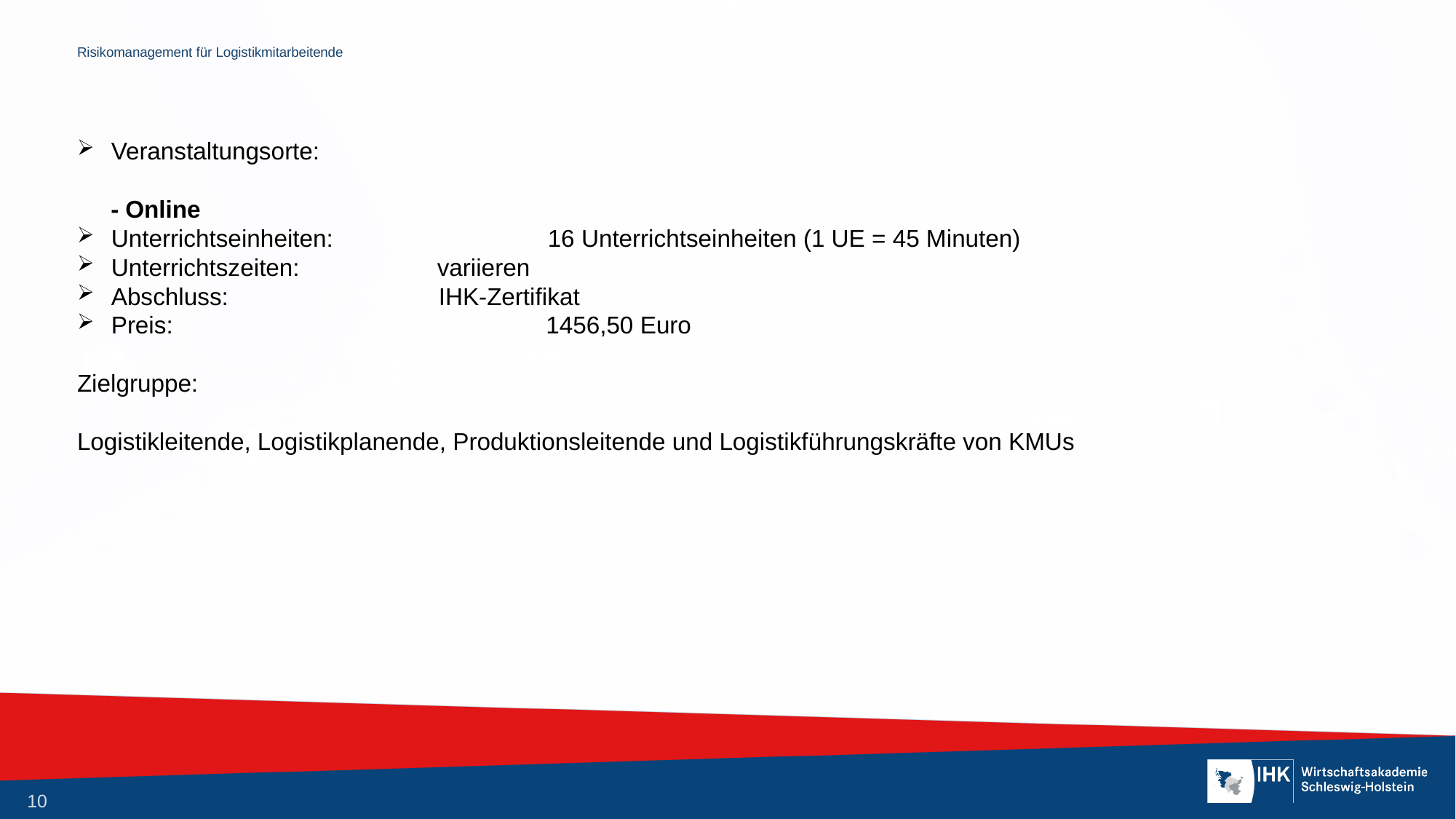

# Risikomanagement für Logistikmitarbeitende

Veranstaltungsorte:

     - Online
Unterrichtseinheiten:		16 Unterrichtseinheiten (1 UE = 45 Minuten)
Unterrichtszeiten:	                variieren
Abschluss:                           	IHK-Zertifikat
Preis:			                1456,50 Euro

Zielgruppe:

Logistikleitende, Logistikplanende, Produktionsleitende und Logistikführungskräfte von KMUs